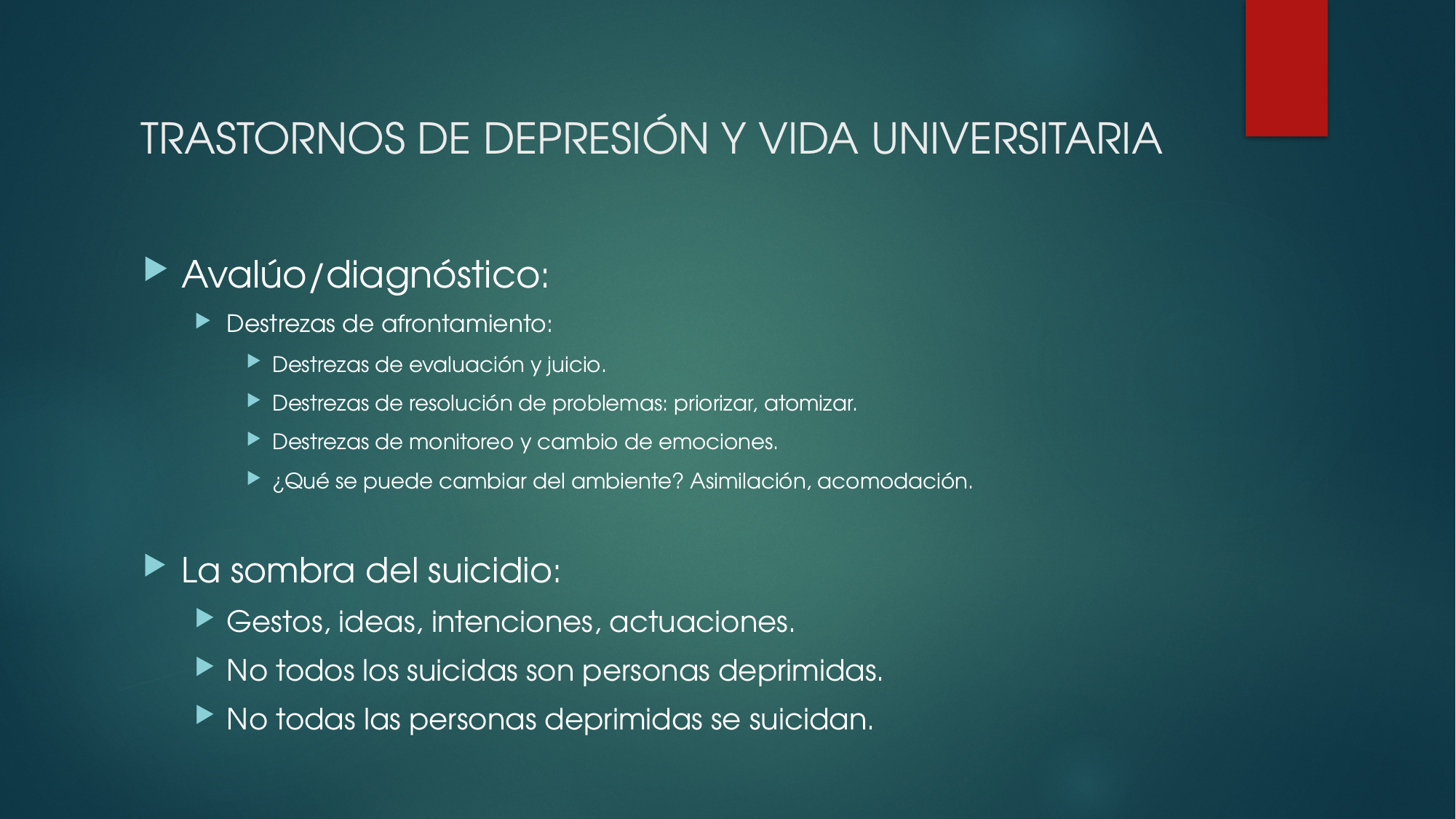

# trastornos de depresión y vida universitaria
Avalúo/diagnóstico:
Destrezas de afrontamiento:
Destrezas de evaluación y juicio.
Destrezas de resolución de problemas: priorizar, atomizar.
Destrezas de monitoreo y cambio de emociones.
¿Qué se puede cambiar del ambiente? Asimilación, acomodación.

La sombra del suicidio:
Gestos, ideas, intenciones, actuaciones.
No todos los suicidas son personas deprimidas.
No todas las personas deprimidas se suicidan.